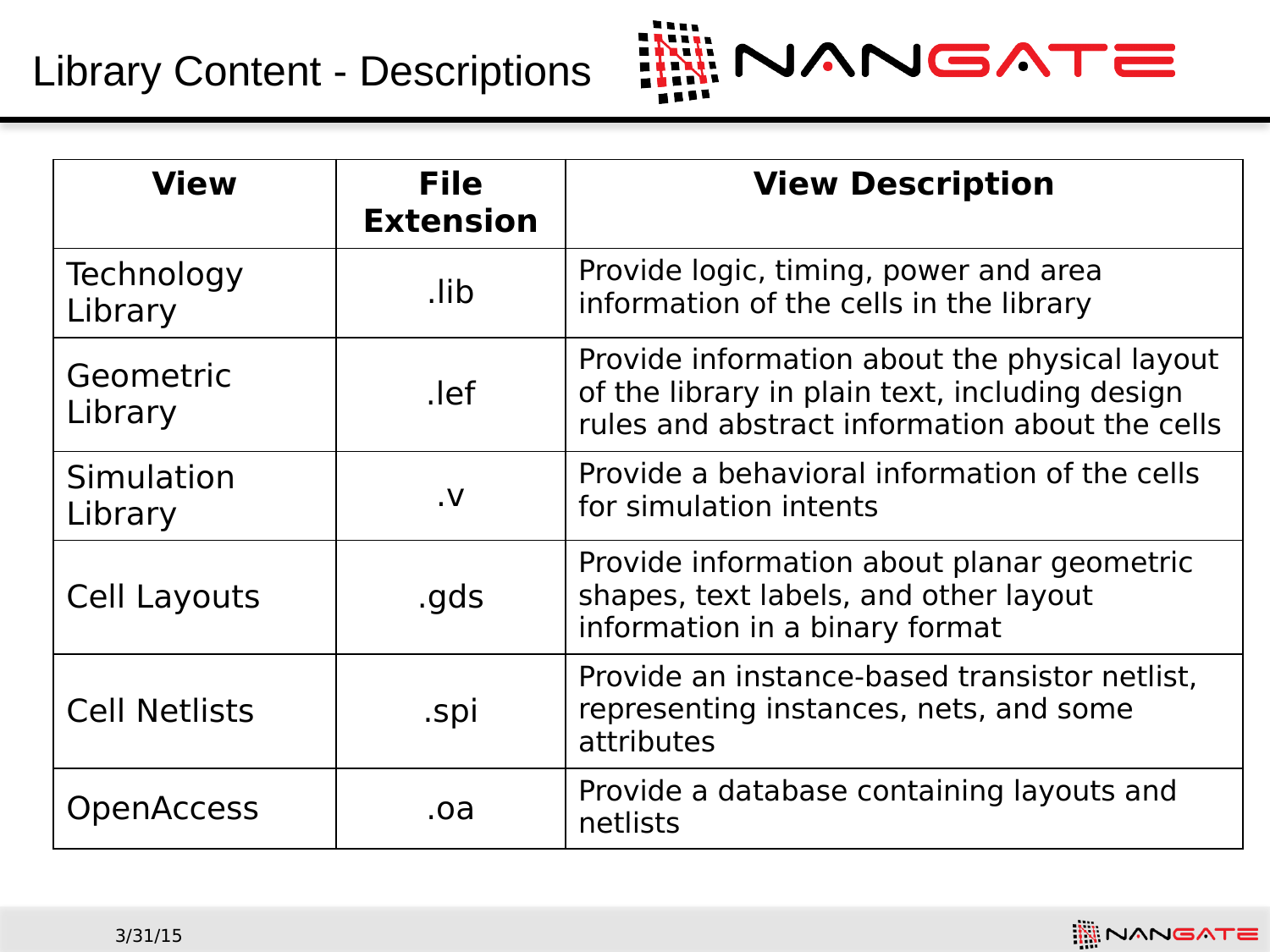

# Library Content - Descriptions
| View | File Extension | View Description |
| --- | --- | --- |
| Technology Library | .lib | Provide logic, timing, power and area information of the cells in the library |
| Geometric Library | .lef | Provide information about the physical layout of the library in plain text, including design rules and abstract information about the cells |
| Simulation Library | .v | Provide a behavioral information of the cells for simulation intents |
| Cell Layouts | .gds | Provide information about planar geometric shapes, text labels, and other layout information in a binary format |
| Cell Netlists | .spi | Provide an instance-based transistor netlist, representing instances, nets, and some attributes |
| OpenAccess | .oa | Provide a database containing layouts and netlists |